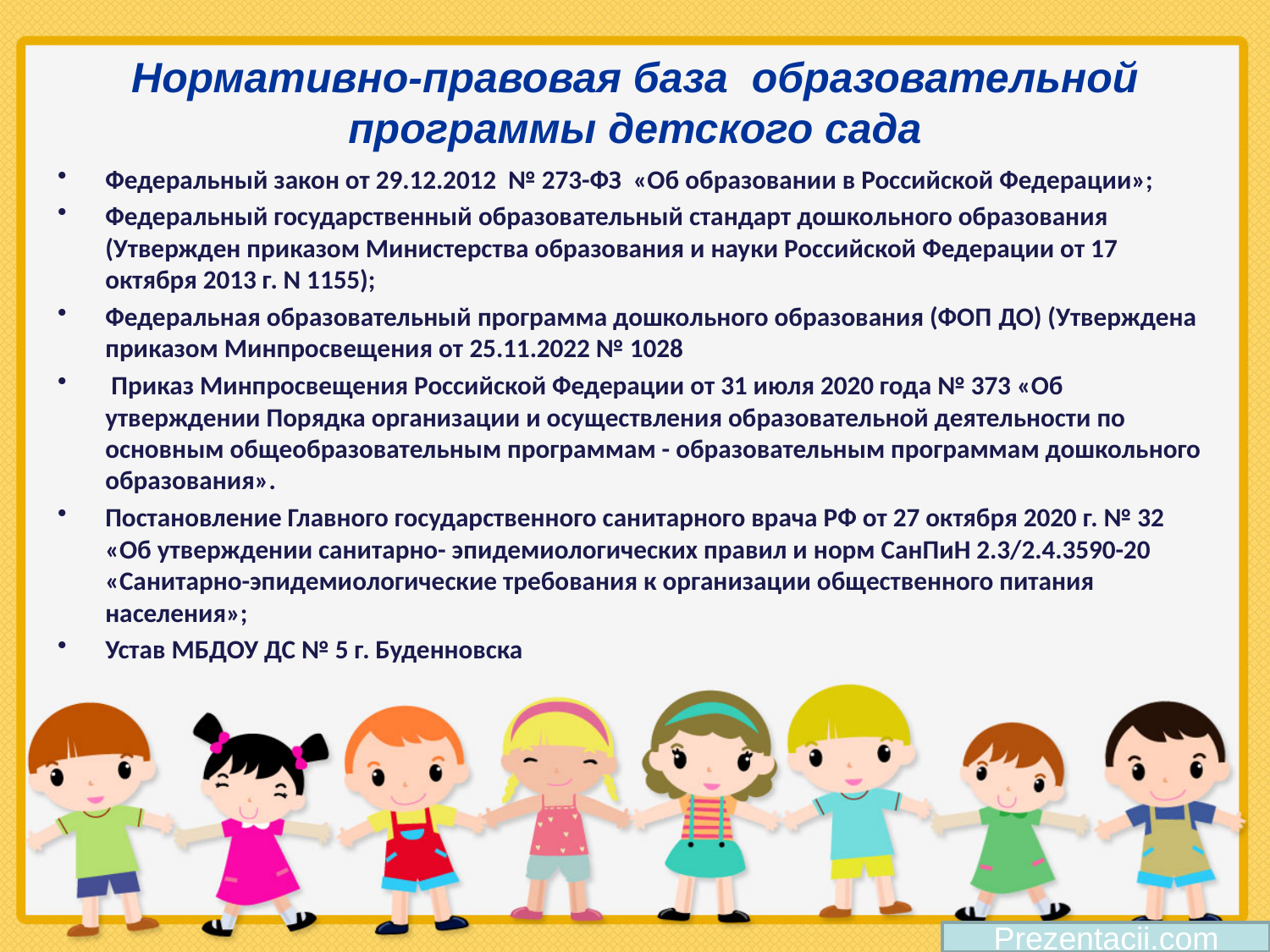

# Нормативно-правовая база  образовательной программы детского сада
Федеральный закон от 29.12.2012  № 273-ФЗ  «Об образовании в Российской Федерации»;
Федеральный государственный образовательный стандарт дошкольного образования (Утвержден приказом Министерства образования и науки Российской Федерации от 17 октября 2013 г. N 1155);
Федеральная образовательный программа дошкольного образования (ФОП ДО) (Утверждена приказом Минпросвещения от 25.11.2022 № 1028
 Приказ Минпросвещения Российской Федерации от 31 июля 2020 года № 373 «Об утверждении Порядка организации и осуществления образовательной деятельности по основным общеобразовательным программам - образовательным программам дошкольного образования».
Постановление Главного государственного санитарного врача РФ от 27 октября 2020 г. № 32 «Об утверждении санитарно- эпидемиологических правил и норм СанПиН 2.3/2.4.3590-20 «Санитарно-эпидемиологические требования к организации общественного питания населения»;
Устав МБДОУ ДС № 5 г. Буденновска
Prezentacii.com